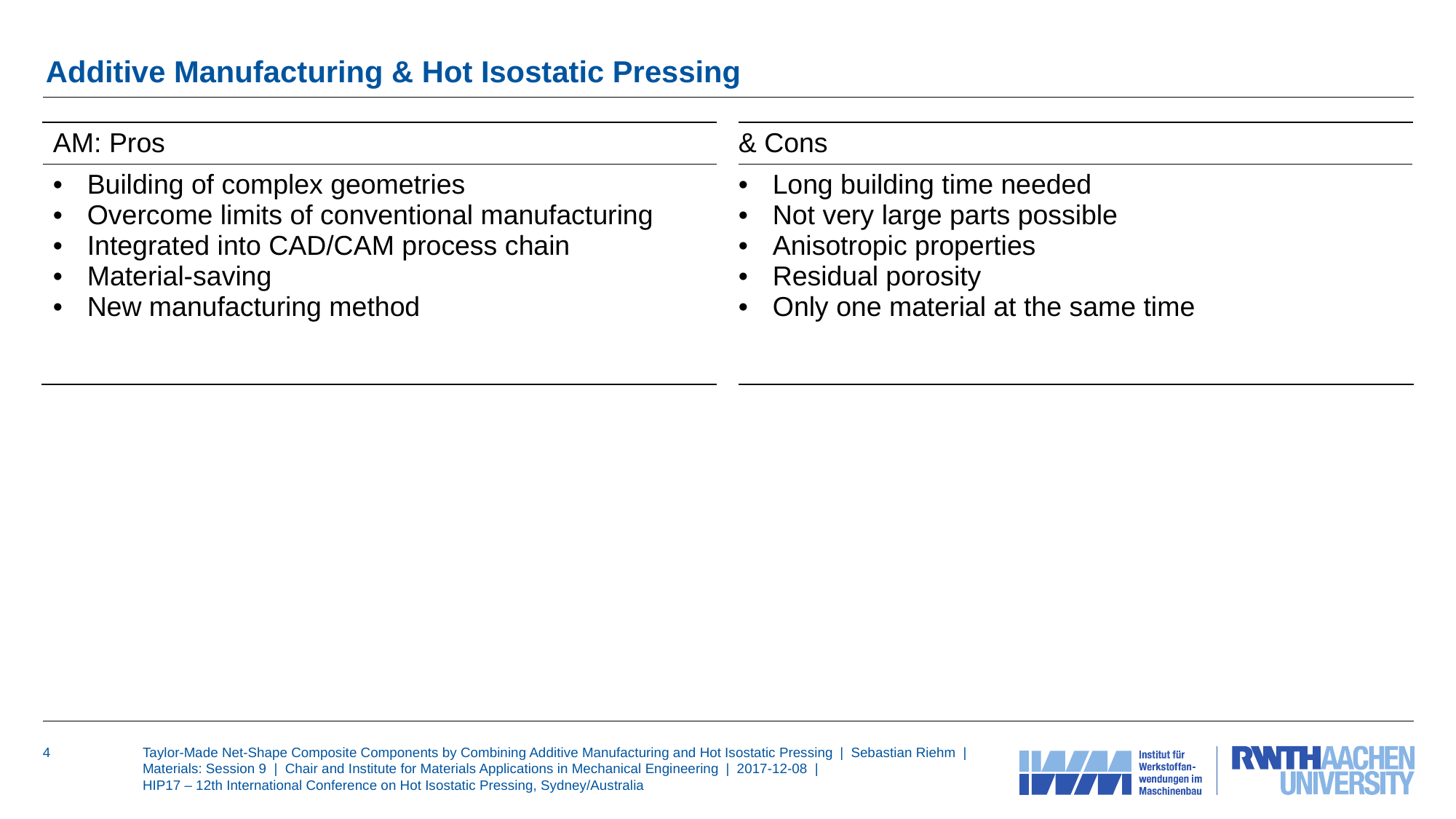

# Additive Manufacturing & Hot Isostatic Pressing

| AM: Pros | & Cons |
| --- | --- |
| Building of complex geometries Overcome limits of conventional manufacturing Integrated into CAD/CAM process chain Material-saving New manufacturing method | Long building time needed Not very large parts possible Anisotropic properties Residual porosity Only one material at the same time |
|  |  |
| HIP: Pros | & Cons |
| Isotropic properties Very fine microstructure Full density achievable Applicable to a wide range of metallic materials | Simple geometries for powder HIP Complex process needed Closed porosity needed HIP parameters dependent on material selection |